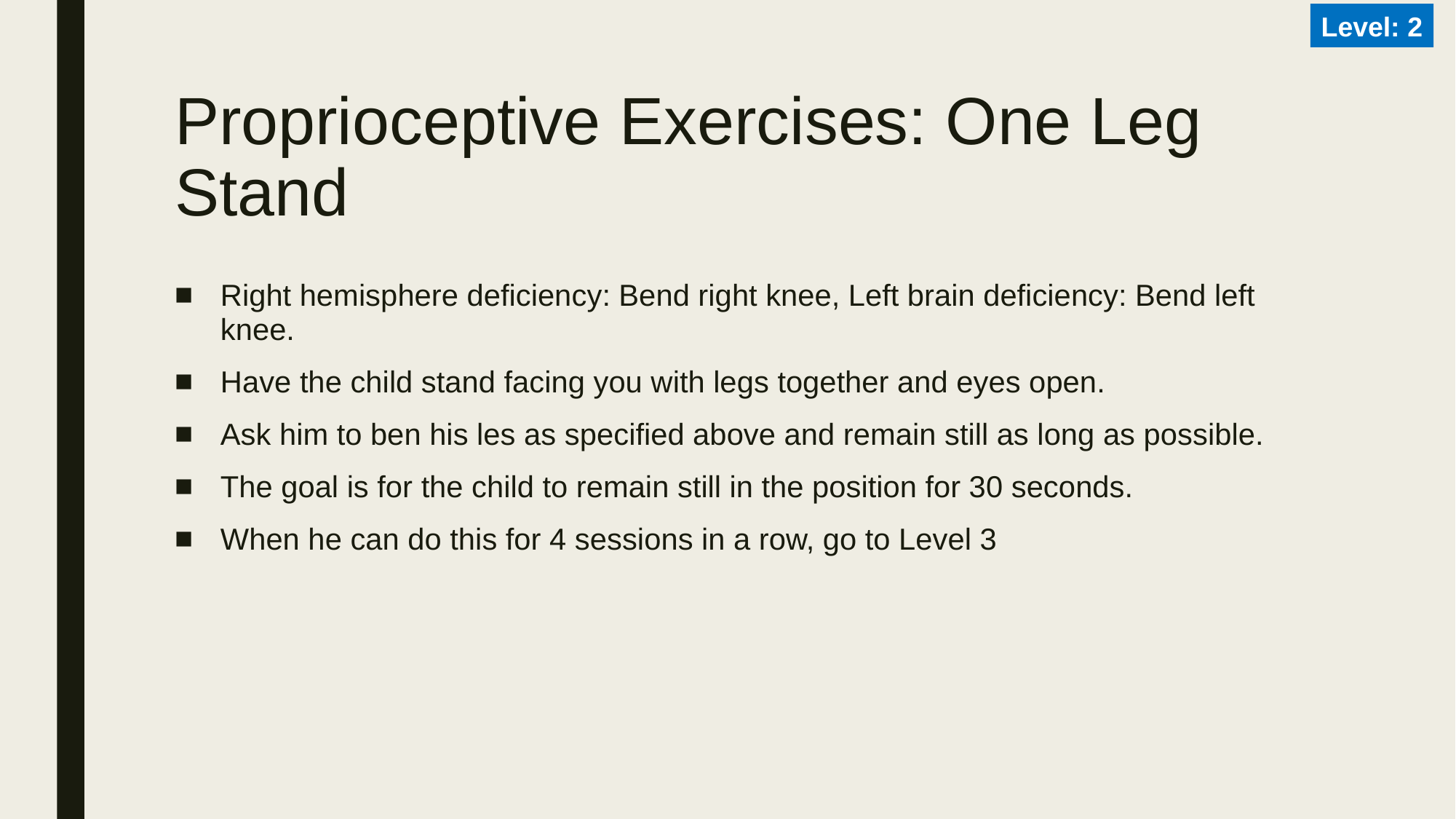

Level: 2
# Proprioceptive Exercises: One Leg Stand
Right hemisphere deficiency: Bend right knee, Left brain deficiency: Bend left knee.
Have the child stand facing you with legs together and eyes open.
Ask him to ben his les as specified above and remain still as long as possible.
The goal is for the child to remain still in the position for 30 seconds.
When he can do this for 4 sessions in a row, go to Level 3